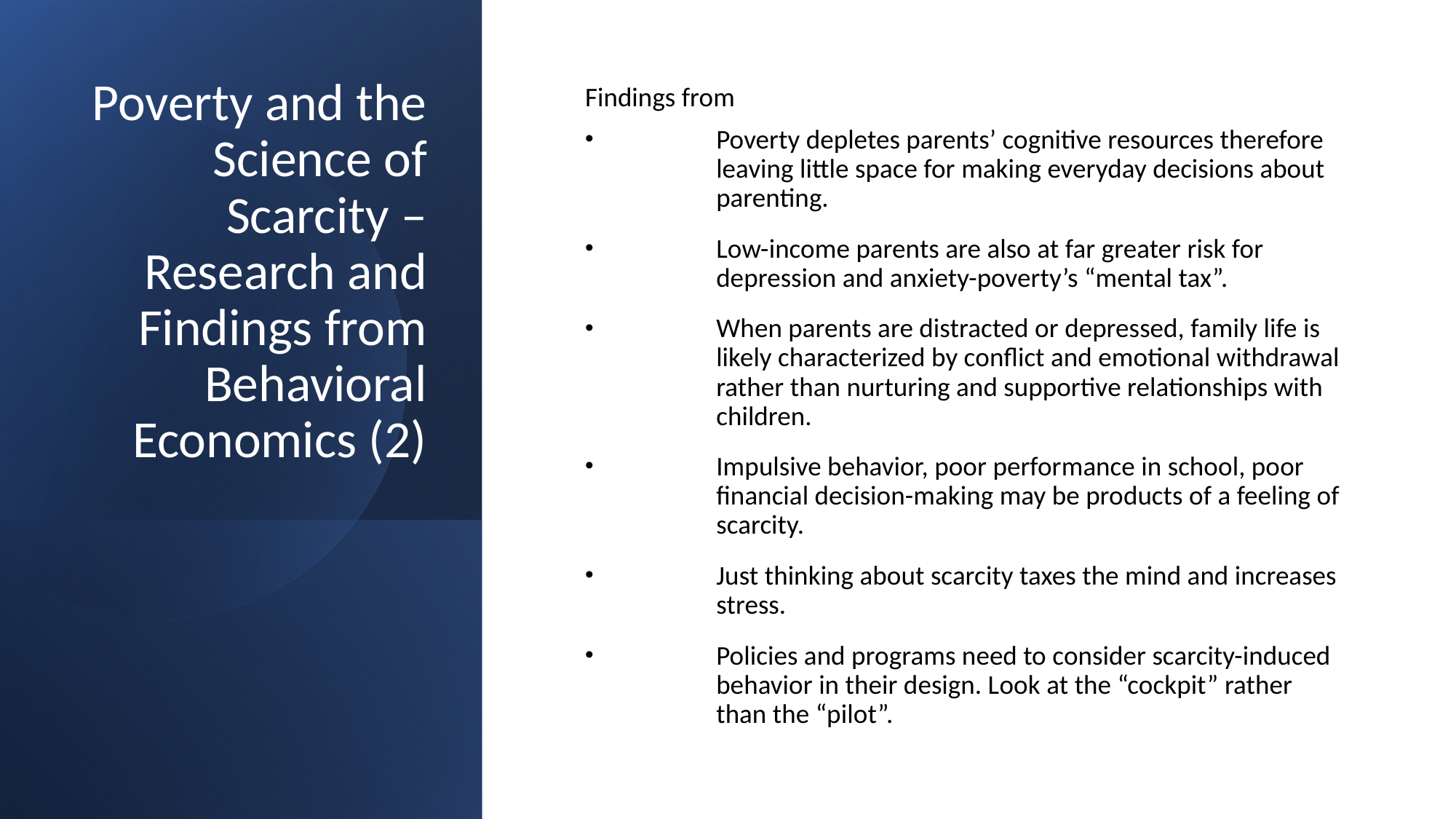

# Poverty and the Science of Scarcity – Research and Findings from Behavioral Economics (2)
Findings from
Poverty depletes parents’ cognitive resources therefore leaving little space for making everyday decisions about parenting.
Low-income parents are also at far greater risk for depression and anxiety-poverty’s “mental tax”.
When parents are distracted or depressed, family life is likely characterized by conflict and emotional withdrawal rather than nurturing and supportive relationships with children.
Impulsive behavior, poor performance in school, poor financial decision-making may be products of a feeling of scarcity.
Just thinking about scarcity taxes the mind and increases stress.
Policies and programs need to consider scarcity-induced behavior in their design. Look at the “cockpit” rather than the “pilot”.